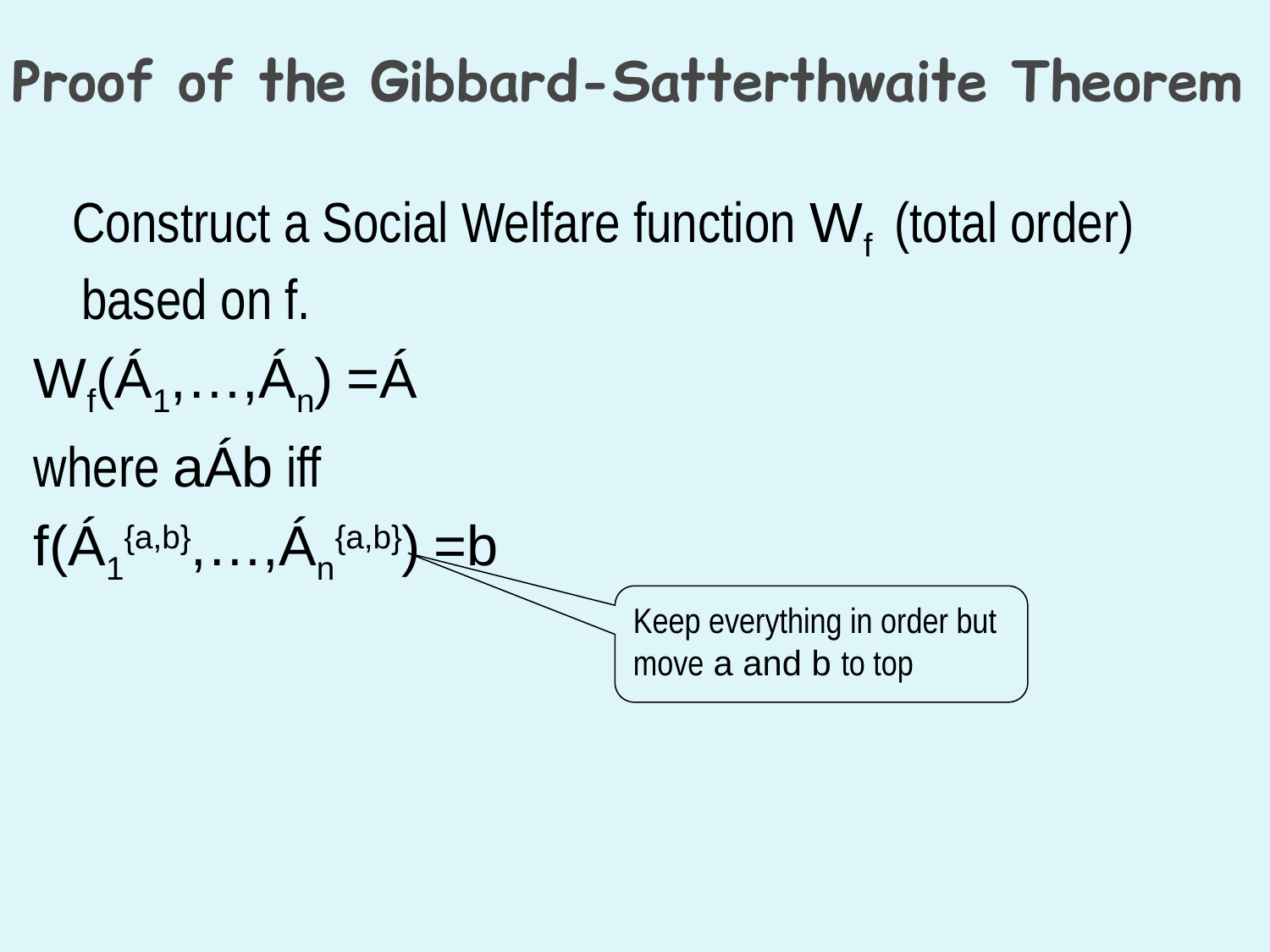

# Proof of the Gibbard-Satterthwaite Theorem
   Construct a Social Welfare function Wf  (total order) based on f.
Wf(Á1,…,Án) =Á
where aÁb iff
f(Á1{a,b},…,Án{a,b}) =b

Keep everything in order but move a and b to top